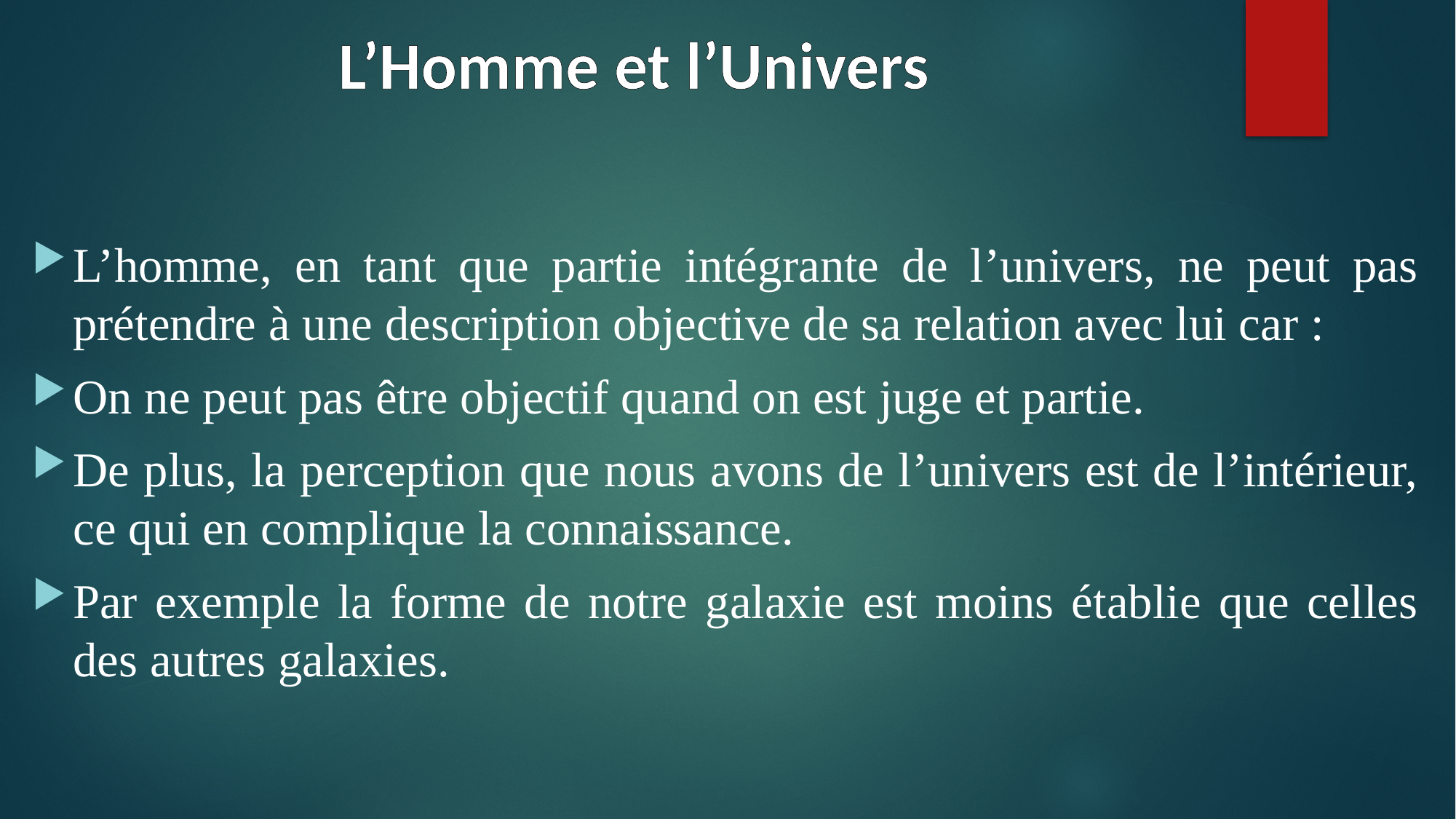

# L’Homme et l’Univers
L’homme, en tant que partie intégrante de l’univers, ne peut pas prétendre à une description objective de sa relation avec lui car :
On ne peut pas être objectif quand on est juge et partie.
De plus, la perception que nous avons de l’univers est de l’intérieur, ce qui en complique la connaissance.
Par exemple la forme de notre galaxie est moins établie que celles des autres galaxies.